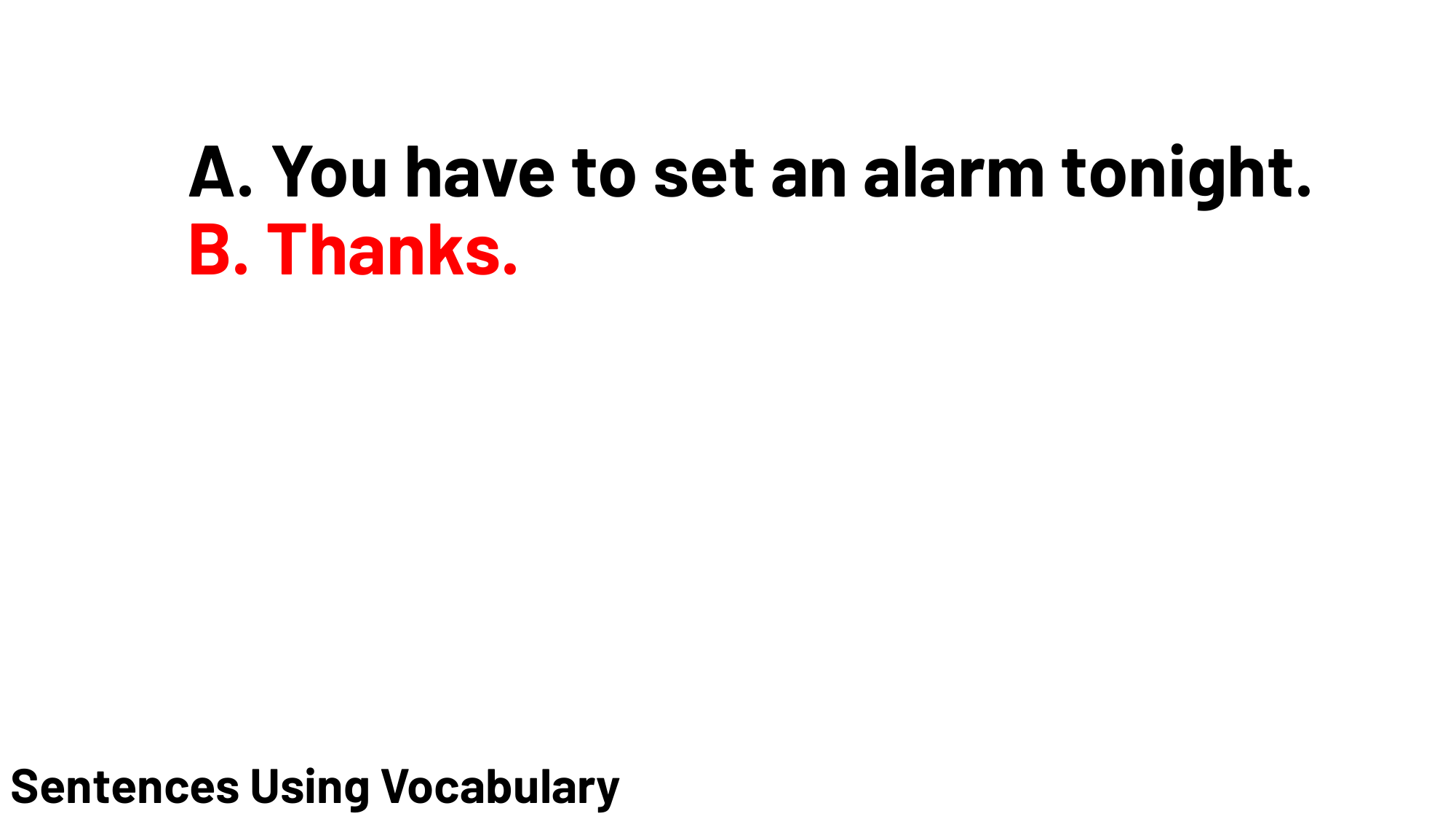

# A. You have to set an alarm tonight. B. Thanks.
Sentences Using Vocabulary